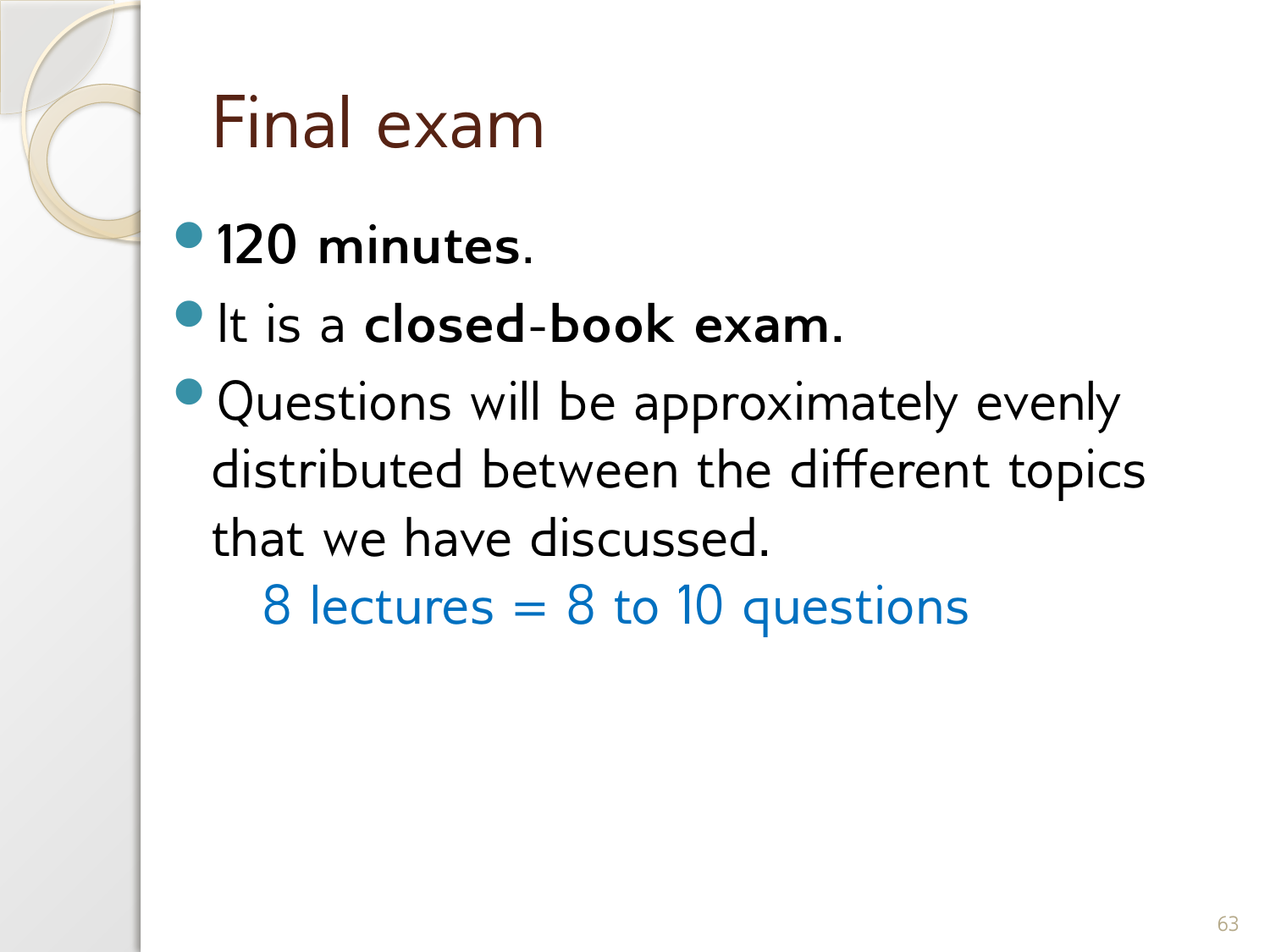

# Final exam
120 minutes.
It is a closed-book exam.
Questions will be approximately evenly distributed between the different topics that we have discussed.
   8 lectures = 8 to 10 questions

63